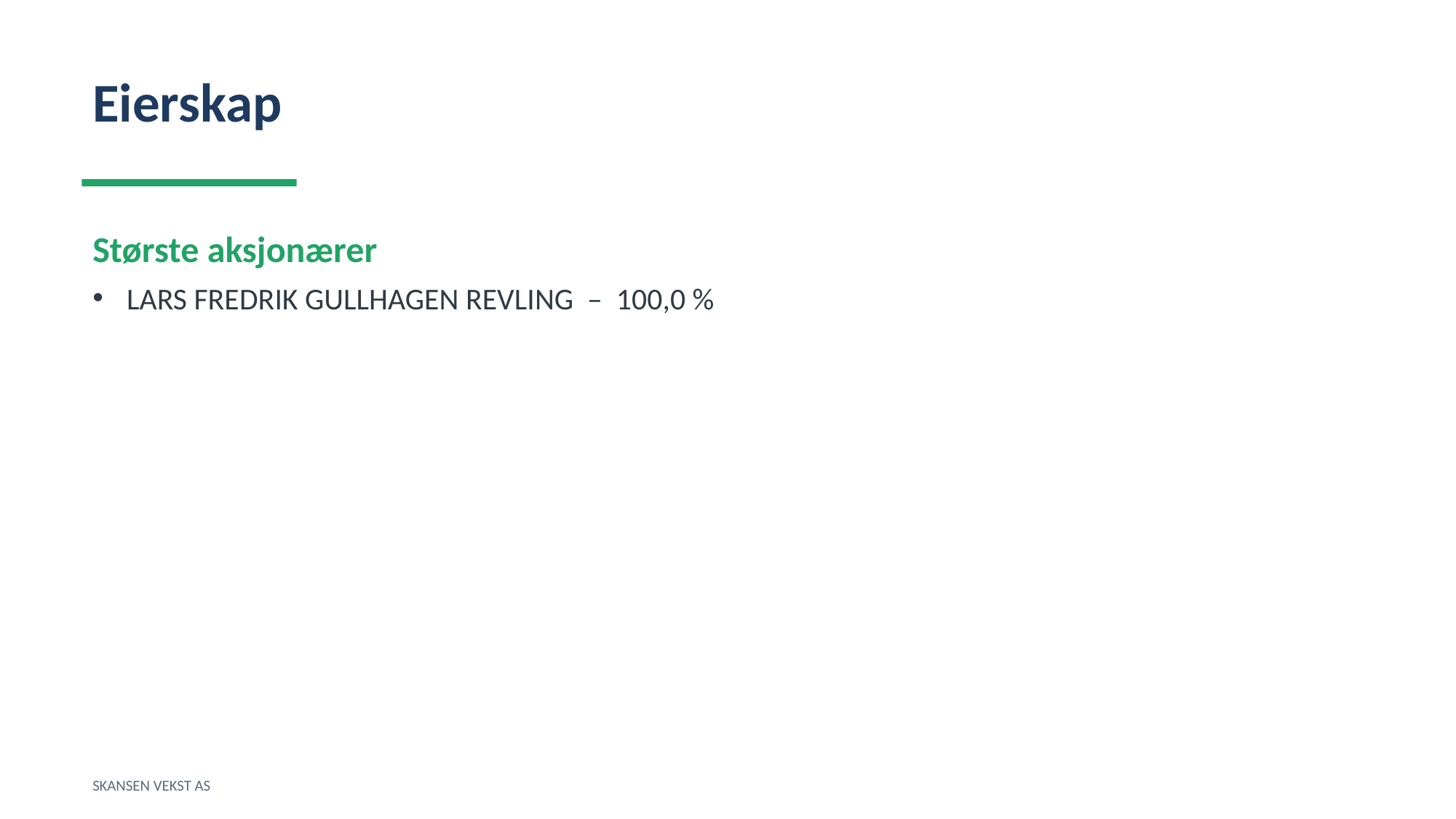

Eierskap

Største aksjonærer
LARS FREDRIK GULLHAGEN REVLING  –  100,0 %
SKANSEN VEKST AS